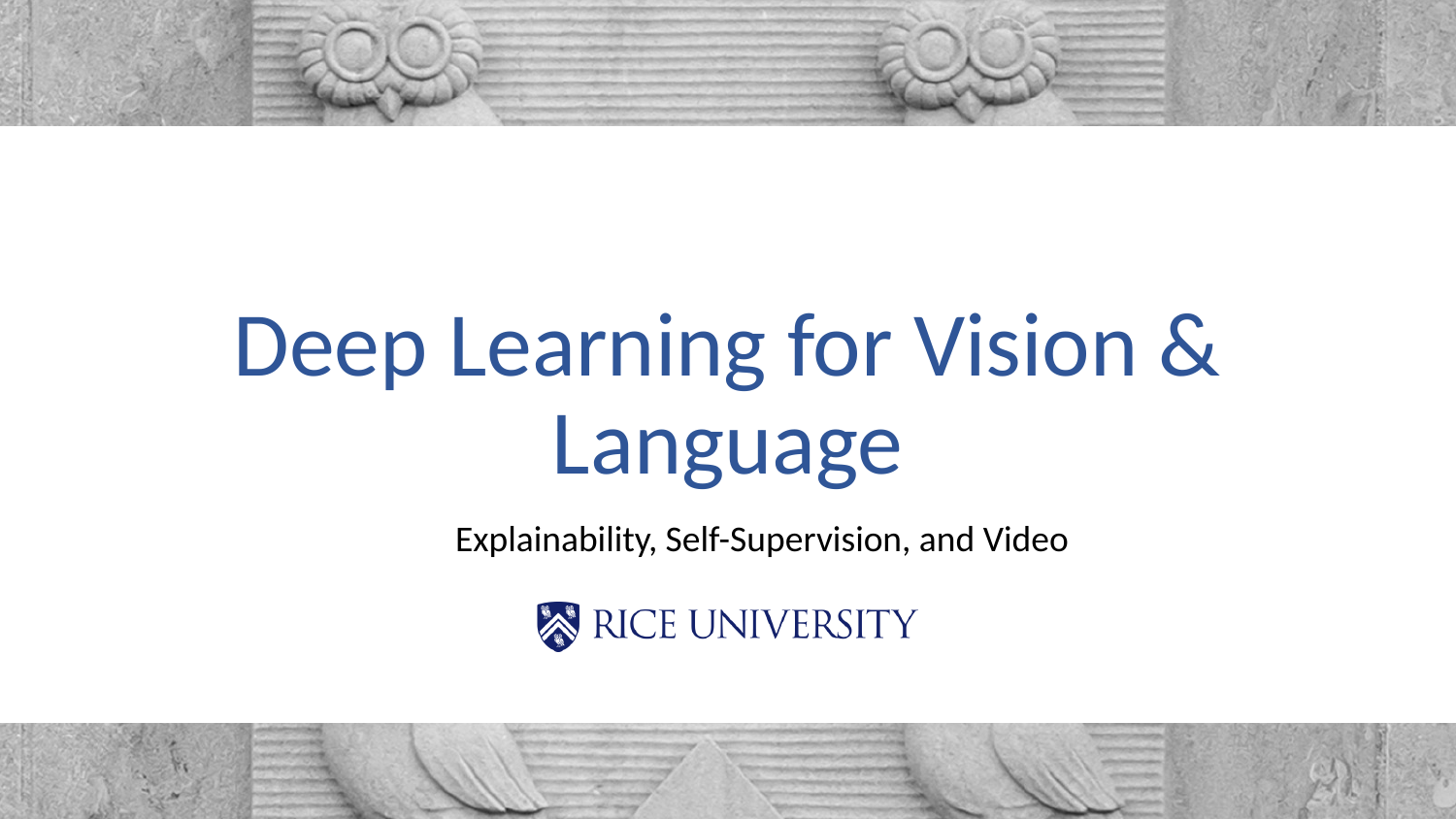

# Deep Learning for Vision & Language
Explainability, Self-Supervision, and Video